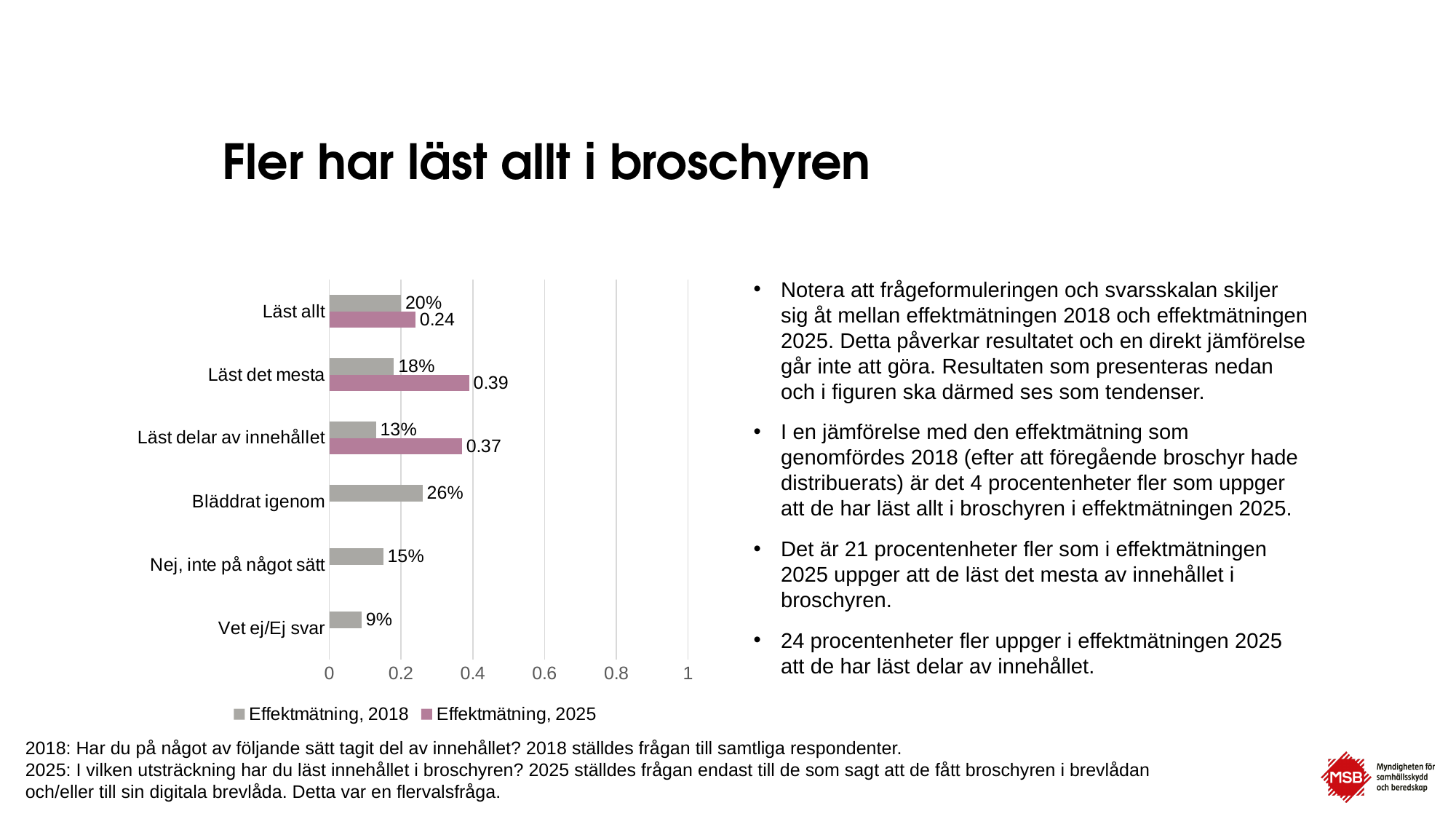

# Fler har läst allt i broschyren
Notera att frågeformuleringen och svarsskalan skiljer sig åt mellan effektmätningen 2018 och effektmätningen 2025. Detta påverkar resultatet och en direkt jämförelse går inte att göra. Resultaten som presenteras nedan och i figuren ska därmed ses som tendenser.
I en jämförelse med den effektmätning som genomfördes 2018 (efter att föregående broschyr hade distribuerats) är det 4 procentenheter fler som uppger att de har läst allt i broschyren i effektmätningen 2025.
Det är 21 procentenheter fler som i effektmätningen 2025 uppger att de läst det mesta av innehållet i broschyren.
24 procentenheter fler uppger i effektmätningen 2025 att de har läst delar av innehållet.

### Chart

| Category | Effektmätning, 2025 | Effektmätning, 2018 |
|---|---|---|
| Vet ej/Ej svar | None | 0.09 |
| Nej, inte på något sätt | None | 0.15 |
| Bläddrat igenom | None | 0.26 |
| Läst delar av innehållet | 0.37 | 0.13 |
| Läst det mesta | 0.39 | 0.18 |
| Läst allt | 0.24 | 0.2 |
2018: Har du på något av följande sätt tagit del av innehållet? 2018 ställdes frågan till samtliga respondenter.
2025: I vilken utsträckning har du läst innehållet i broschyren? 2025 ställdes frågan endast till de som sagt att de fått broschyren i brevlådan och/eller till sin digitala brevlåda. Detta var en flervalsfråga.